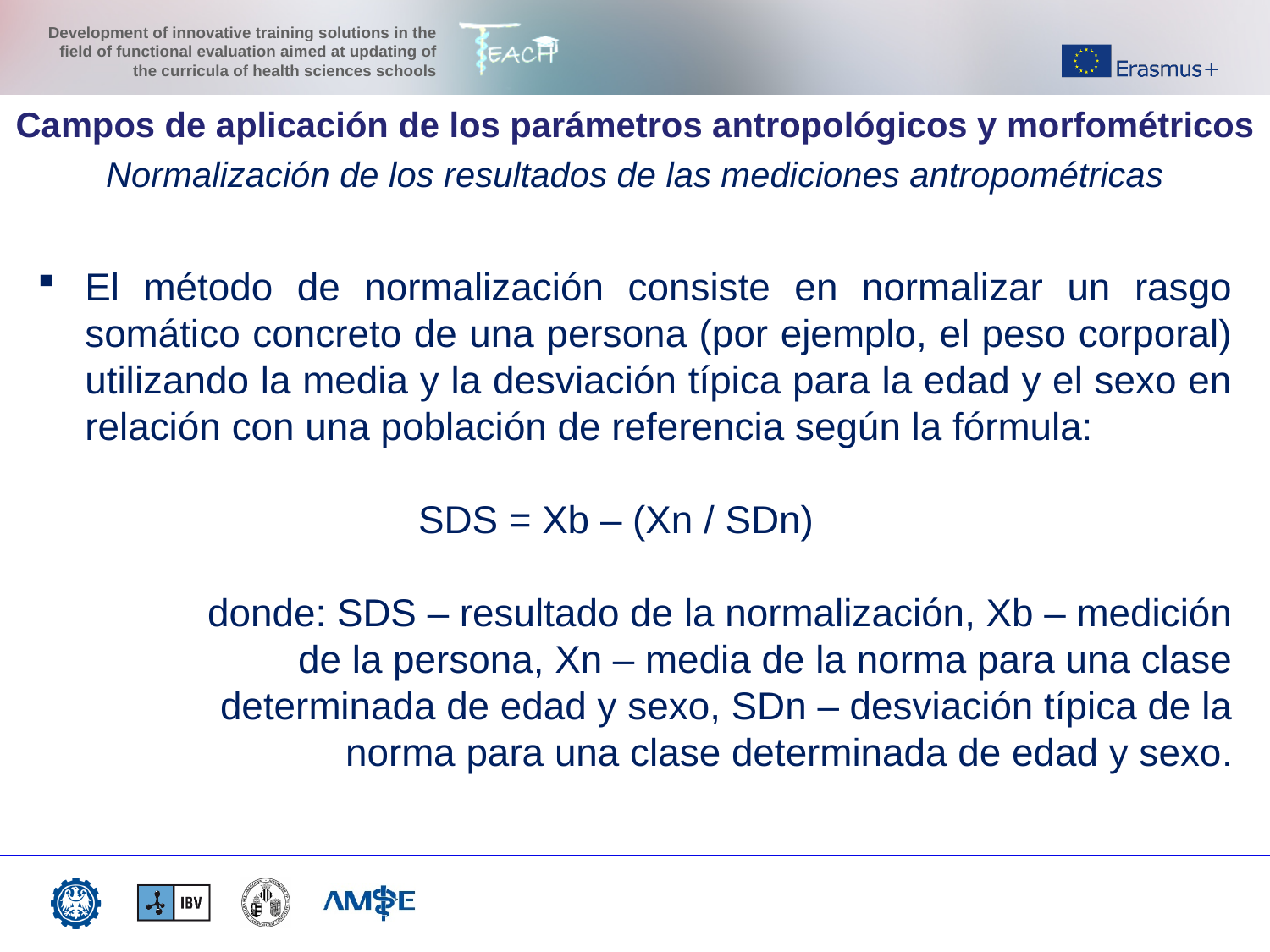

Campos de aplicación de los parámetros antropológicos y morfométricos
Normalización de los resultados de las mediciones antropométricas
El método de normalización consiste en normalizar un rasgo somático concreto de una persona (por ejemplo, el peso corporal) utilizando la media y la desviación típica para la edad y el sexo en relación con una población de referencia según la fórmula:

			SDS = Xb – (Xn / SDn)

donde: SDS – resultado de la normalización, Xb – medición de la persona, Xn – media de la norma para una clase determinada de edad y sexo, SDn – desviación típica de la norma para una clase determinada de edad y sexo.